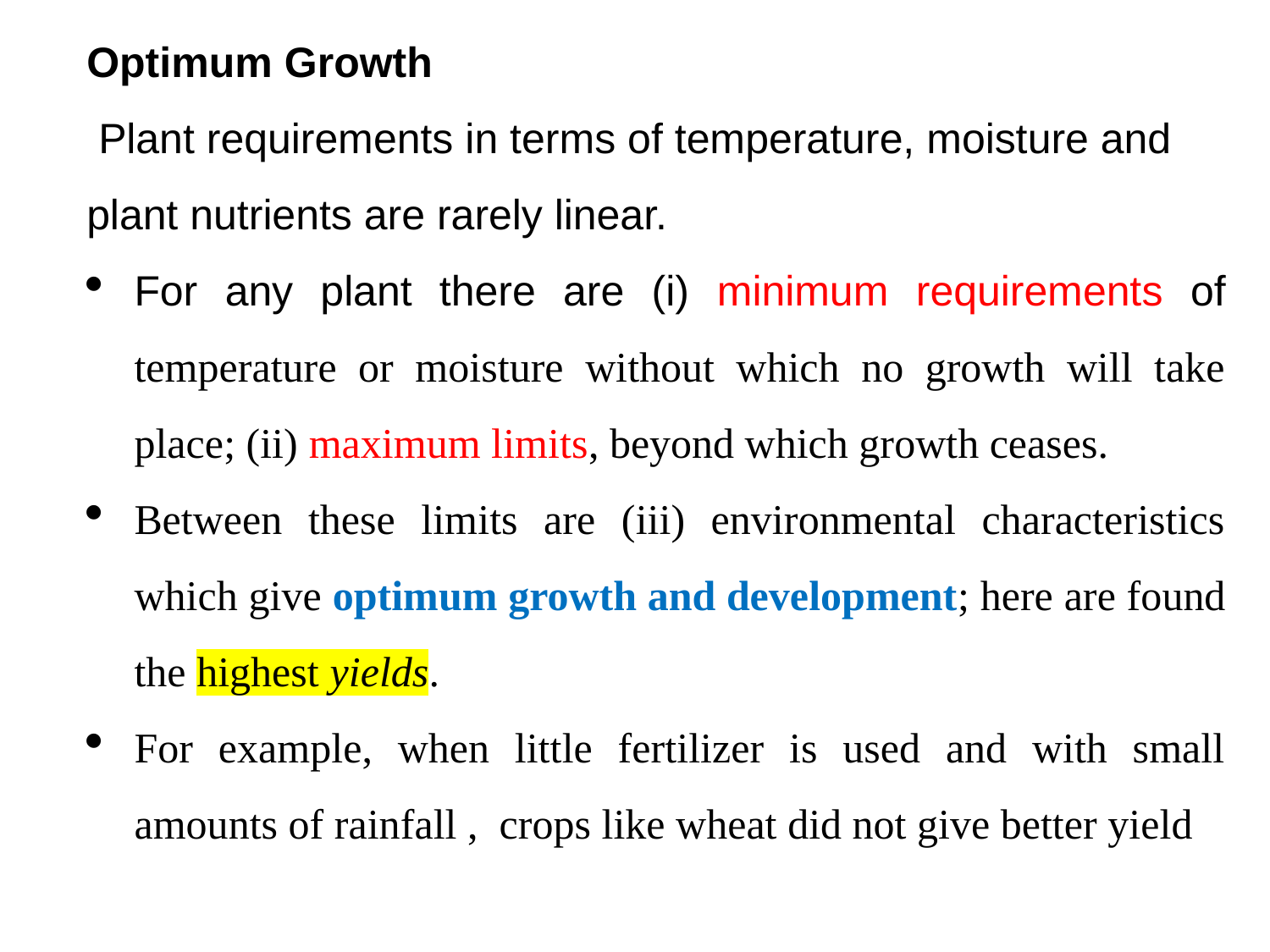

Optimum Growth
 Plant requirements in terms of temperature, moisture and plant nutrients are rarely linear.
For any plant there are (i) minimum requirements of temperature or moisture without which no growth will take place; (ii) maximum limits, beyond which growth ceases.
Between these limits are (iii) environmental characteristics which give optimum growth and development; here are found the highest yields.
For example, when little fertilizer is used and with small amounts of rainfall ,  crops like wheat did not give better yield